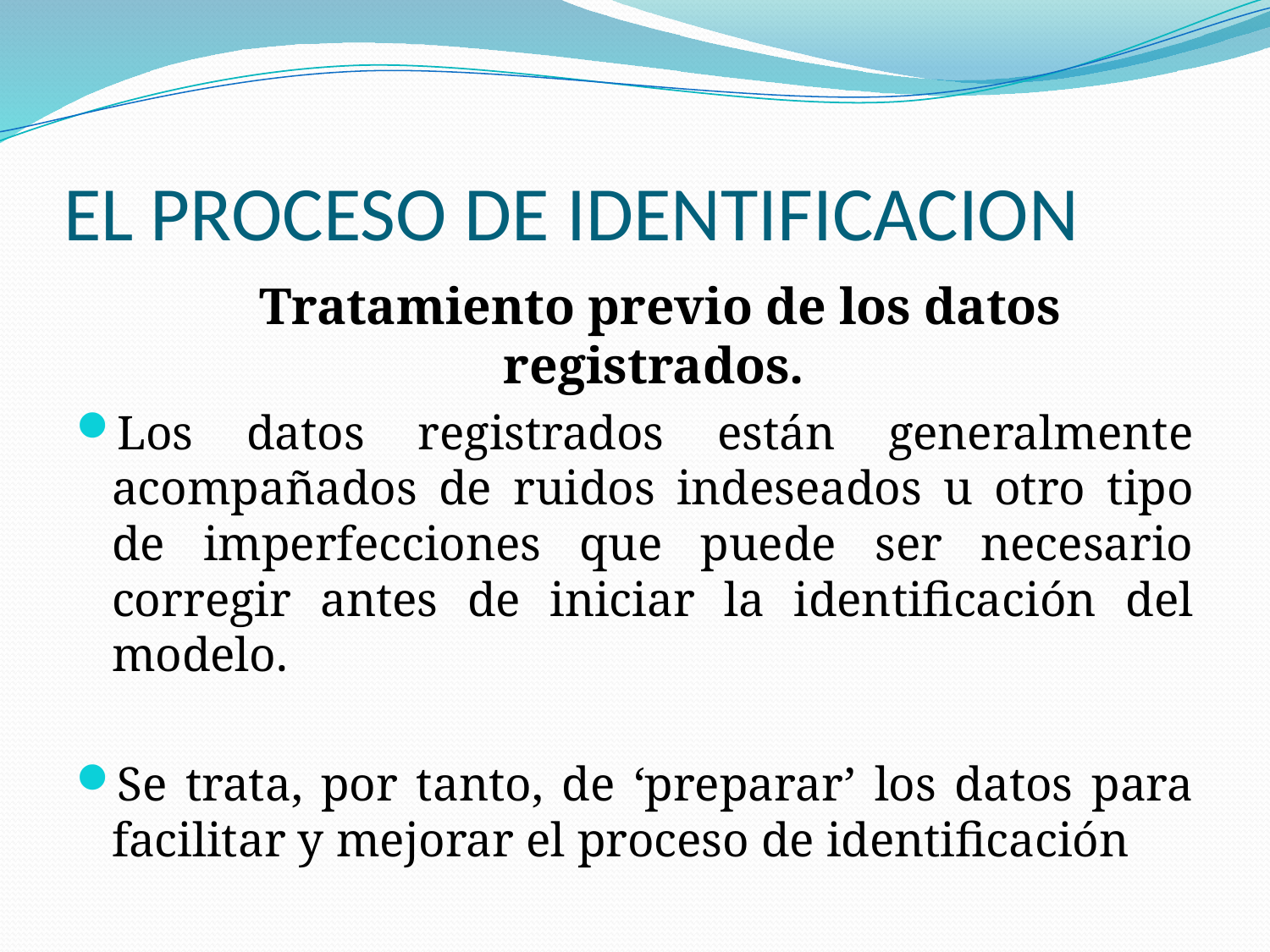

# EL PROCESO DE IDENTIFICACION
Tratamiento previo de los datos registrados.
Los datos registrados están generalmente acompañados de ruidos indeseados u otro tipo de imperfecciones que puede ser necesario corregir antes de iniciar la identificación del modelo.

Se trata, por tanto, de ‘preparar’ los datos para facilitar y mejorar el proceso de identificación